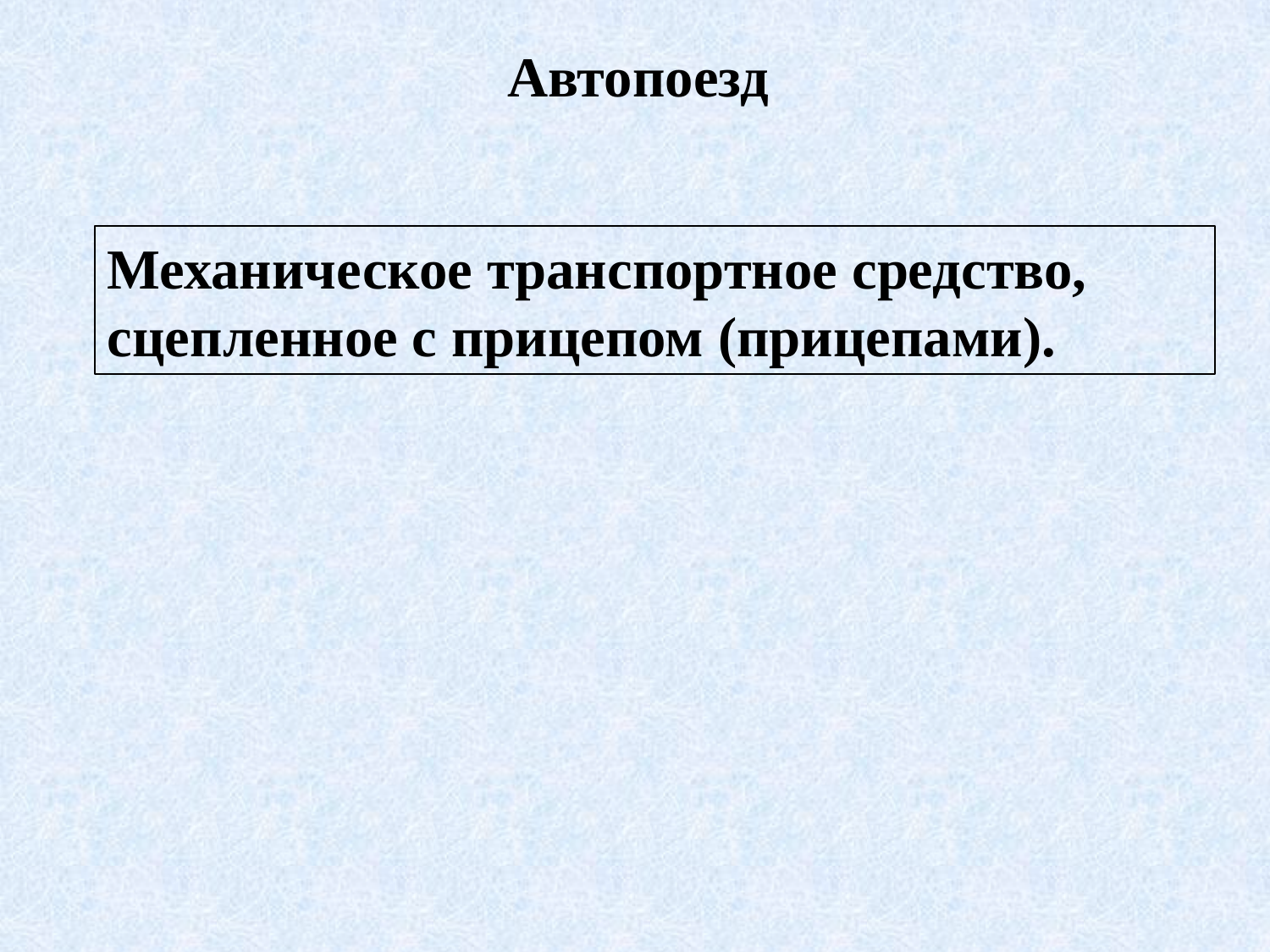

# Автопоезд
Механическое транспортное средство, сцепленное с прицепом (прицепами).